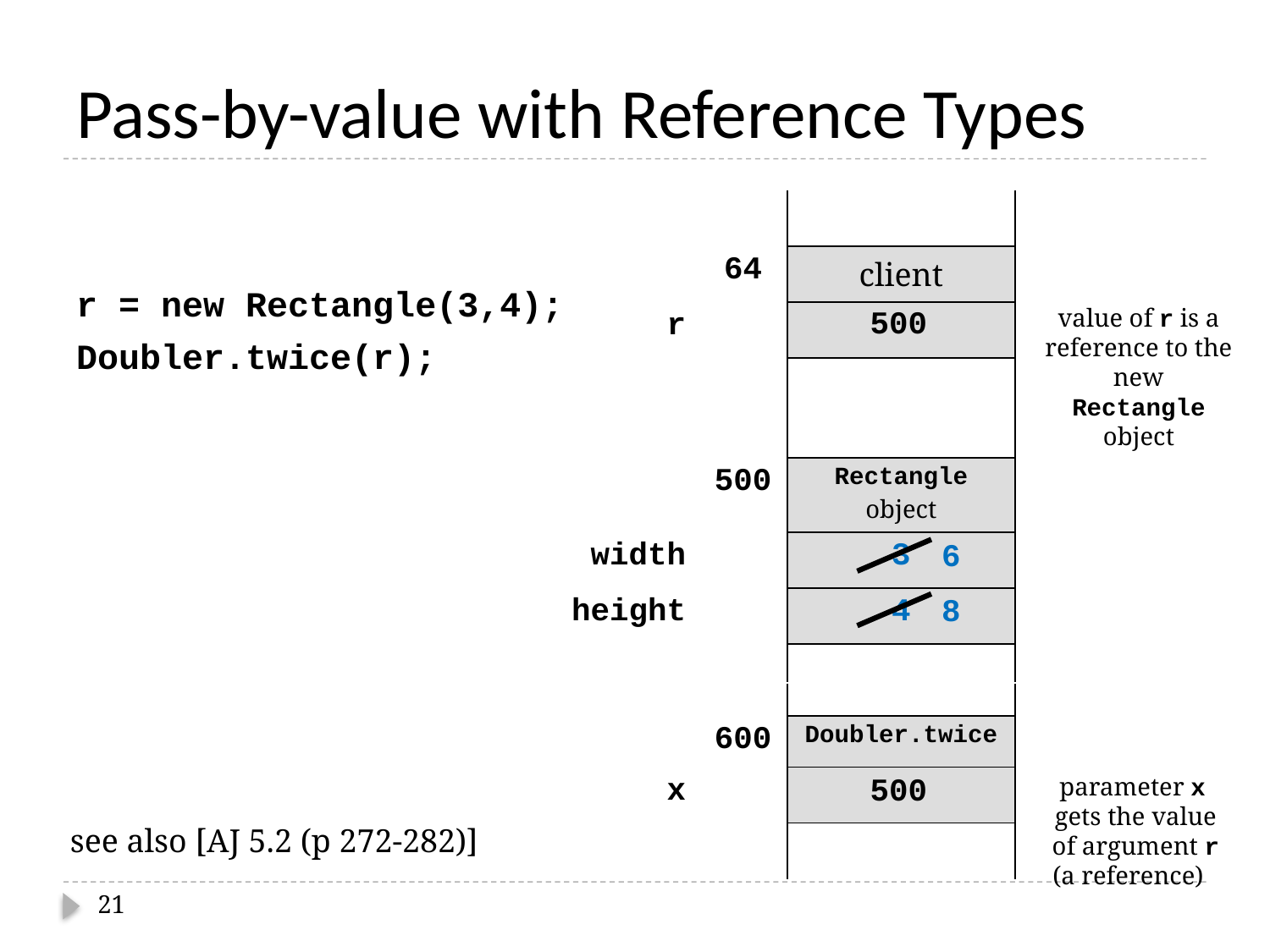

# Pass-by-value with Reference Types

r = new Rectangle(3,4);
Doubler.twice(r);
|  |  |  |
| --- | --- | --- |
|  | 64 | client |
| r |  |  |
|  |  |  |
500
value of r is a reference to the new
Rectangle object
|  |  |  |
| --- | --- | --- |
|  | 500 | Rectangle object |
| width |  | 3 |
| height |  | 4 |
|  |  |  |
 6
 8
|  |  |  |
| --- | --- | --- |
|  | 600 | Doubler.twice |
| x |  |  |
|  |  |  |
500
parameter x
gets the value
of argument r
(a reference)
see also [AJ 5.2 (p 272-282)]
21